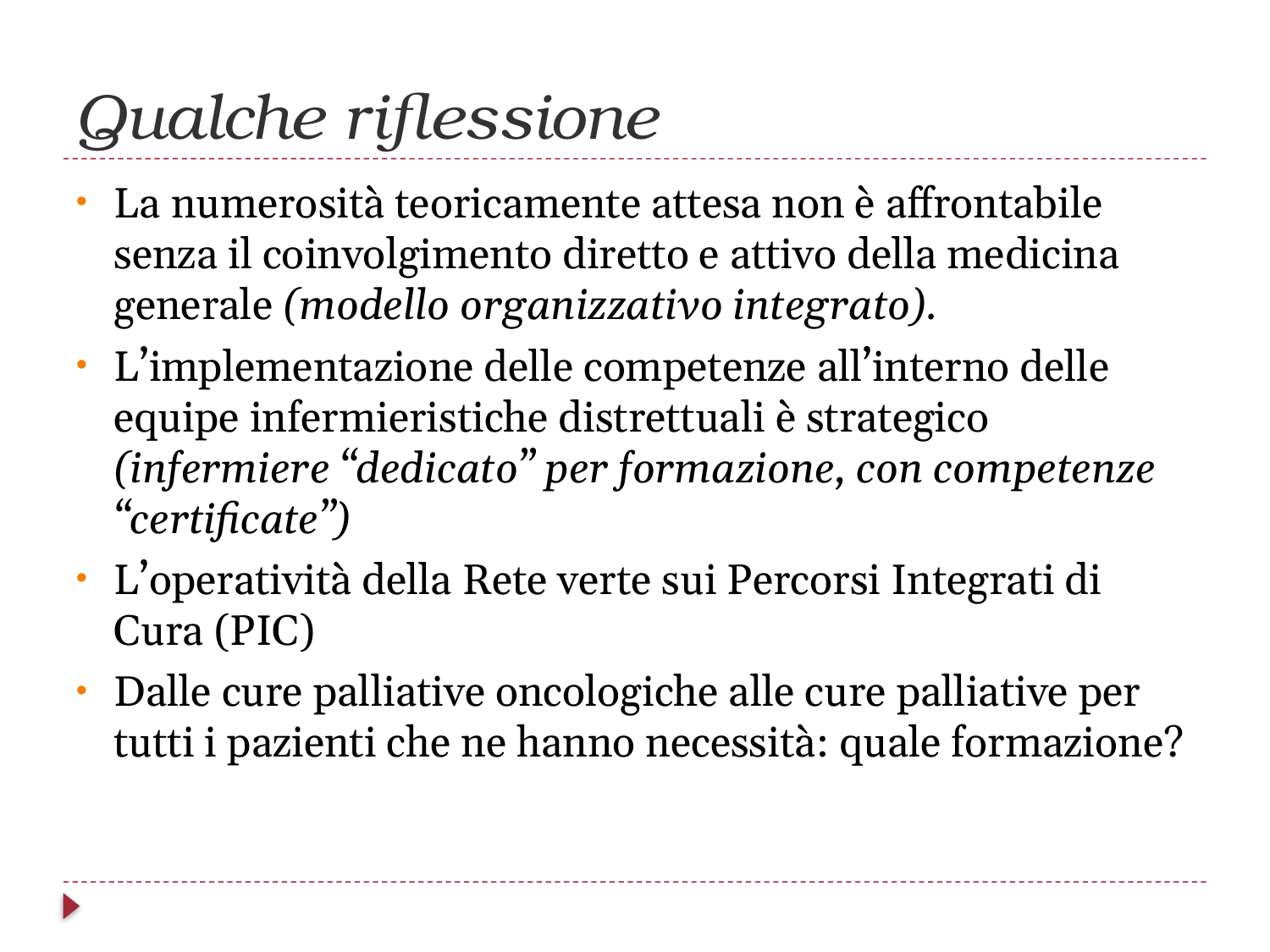

# Qualche riflessione
La numerosità teoricamente attesa non è affrontabile senza il coinvolgimento diretto e attivo della medicina generale (modello organizzativo integrato).
L’implementazione delle competenze all’interno delle equipe infermieristiche distrettuali è strategico (infermiere “dedicato” per formazione, con competenze “certificate”)
L’operatività della Rete verte sui Percorsi Integrati di Cura (PIC)
Dalle cure palliative oncologiche alle cure palliative per tutti i pazienti che ne hanno necessità: quale formazione?